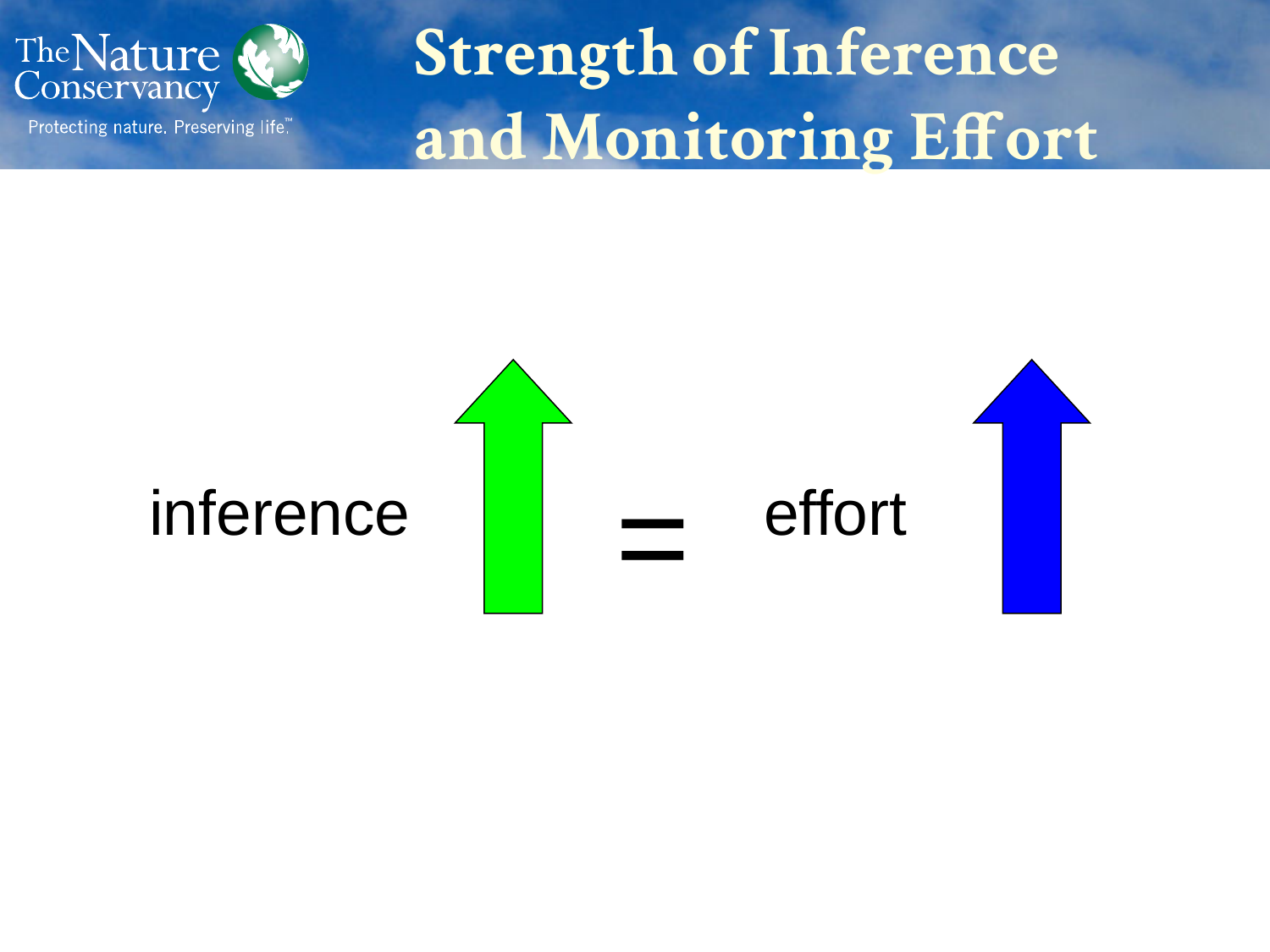

# Strength of Inference and Monitoring Effort

inference

effort
=